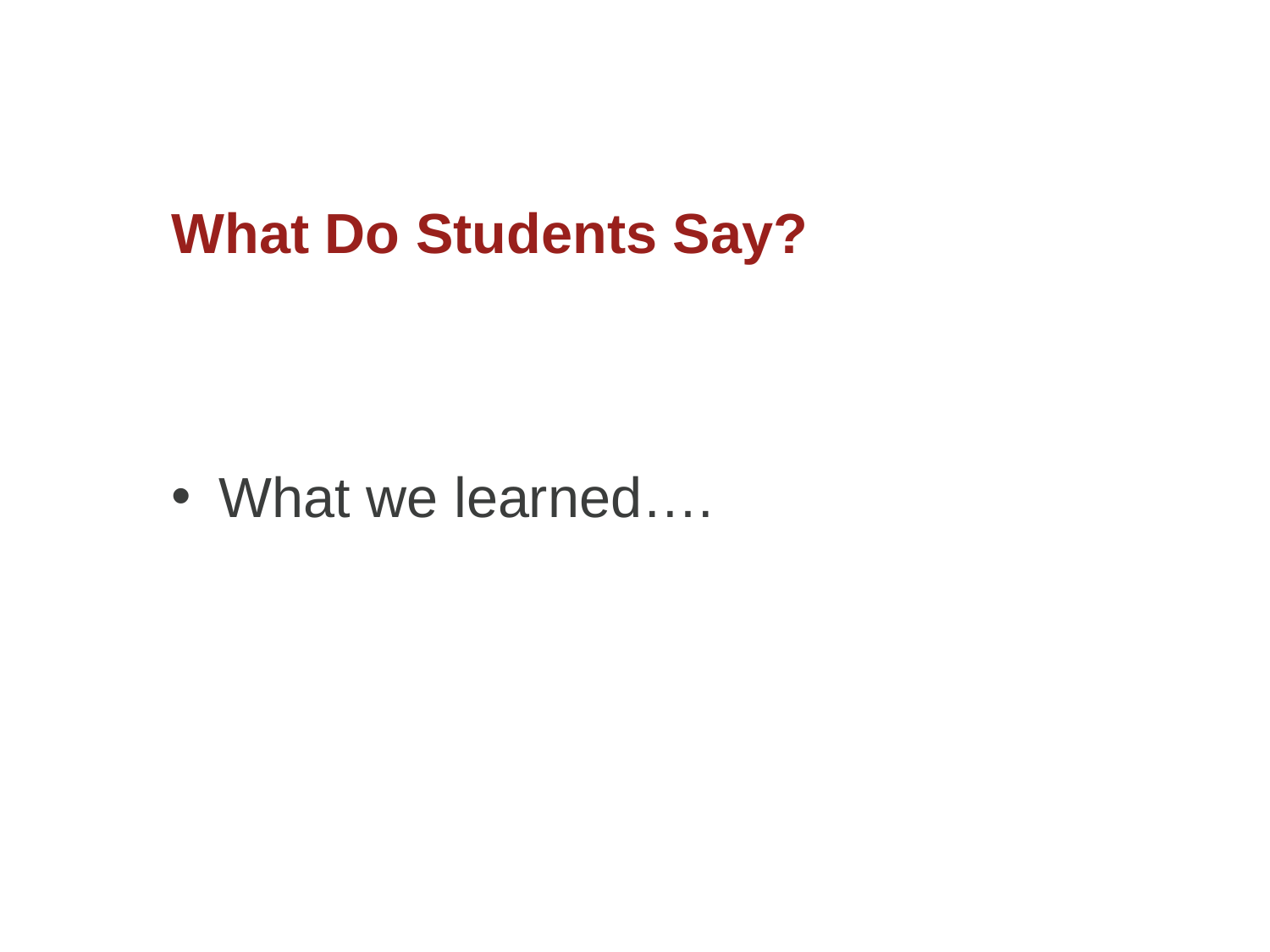

# What Do Students Say?
What we learned….